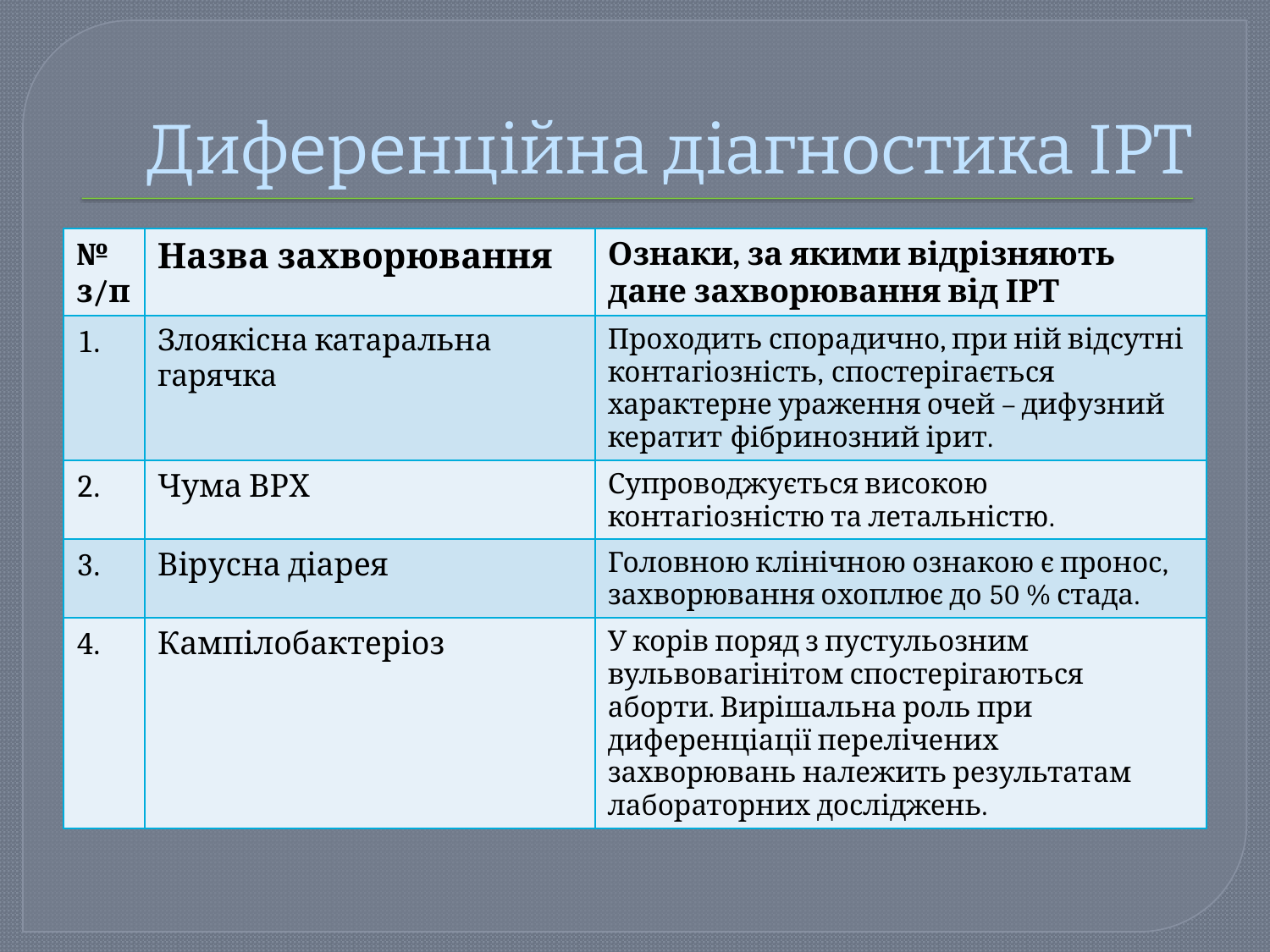

# Диференційна діагностика ІРТ
| № з/п | Назва захворювання | Ознаки, за якими відрізняють дане захворювання від ІРТ |
| --- | --- | --- |
| 1. | Злоякісна катаральна гарячка | Проходить спорадично, при ній відсутні контагіозність, спостерігається характерне ураження очей – дифузний кератит фібринозний ірит. |
| 2. | Чума ВРХ | Супроводжується високою контагіозністю та летальністю. |
| 3. | Вірусна діарея | Головною клінічною ознакою є пронос, захворювання охоплює до 50 % стада. |
| 4. | Кампілобактеріоз | У корів поряд з пустульозним вульвовагінітом спостерігаються аборти. Вирішальна роль при диференціації перелічених захворювань належить результатам лабораторних досліджень. |